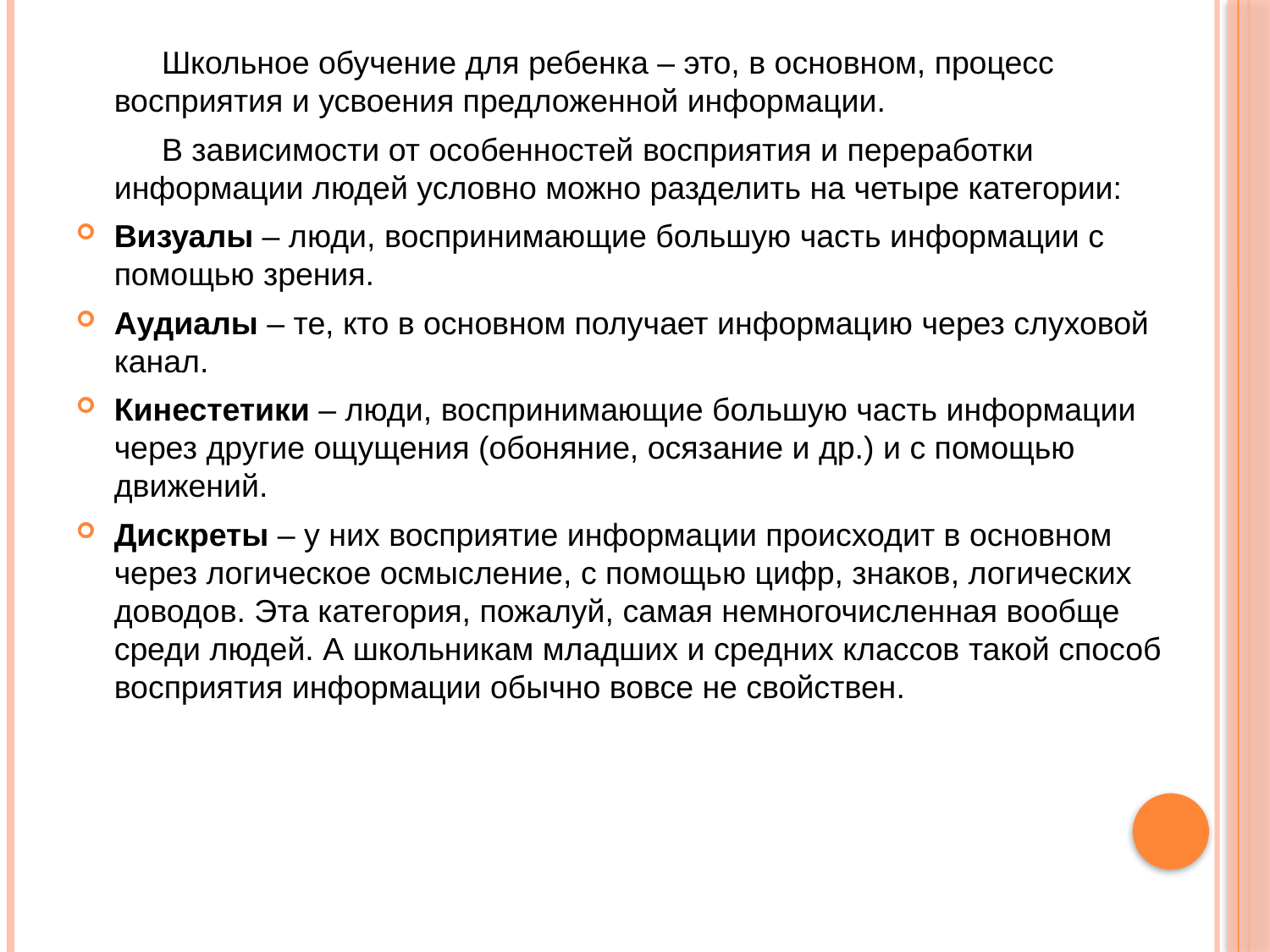

Школьное обучение для ребенка – это, в основном, процесс восприятия и усвоения предложенной информации.
В зависимости от особенностей восприятия и переработки информации людей условно можно разделить на четыре категории:
Визуалы – люди, воспринимающие большую часть информации с помощью зрения.
Аудиалы – те, кто в основном получает информацию через слуховой канал.
Кинестетики – люди, воспринимающие большую часть информации через другие ощущения (обоняние, осязание и др.) и с помощью движений.
Дискреты – у них восприятие информации происходит в основном через логическое осмысление, с помощью цифр, знаков, логических доводов. Эта категория, пожалуй, самая немногочисленная вообще среди людей. А школьникам младших и средних классов такой способ восприятия информации обычно вовсе не свойствен.